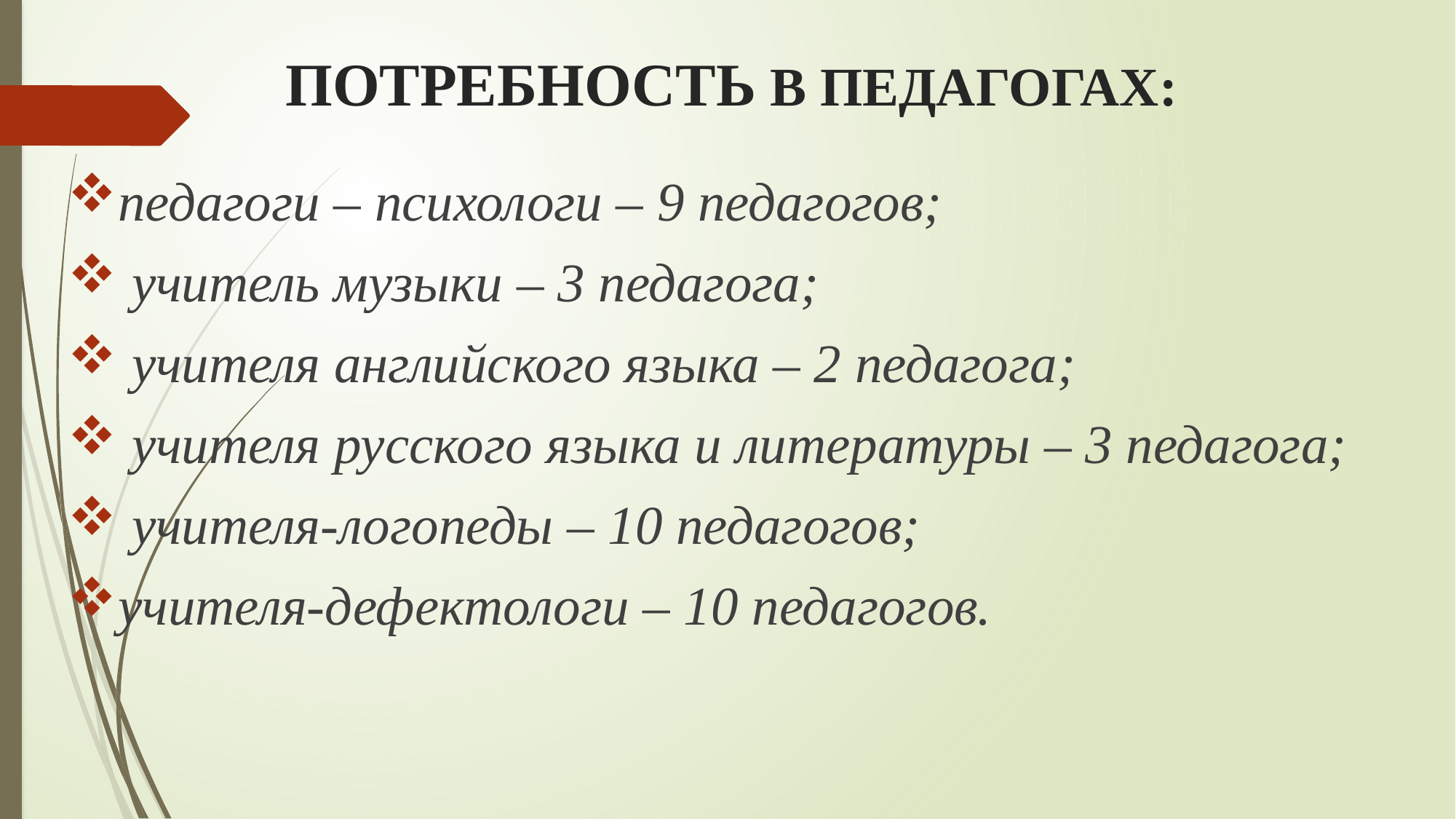

# ПОТРЕБНОСТЬ В ПЕДАГОГАХ:
педагоги – психологи – 9 педагогов;
 учитель музыки – 3 педагога;
 учителя английского языка – 2 педагога;
 учителя русского языка и литературы – 3 педагога;
 учителя-логопеды – 10 педагогов;
учителя-дефектологи – 10 педагогов.